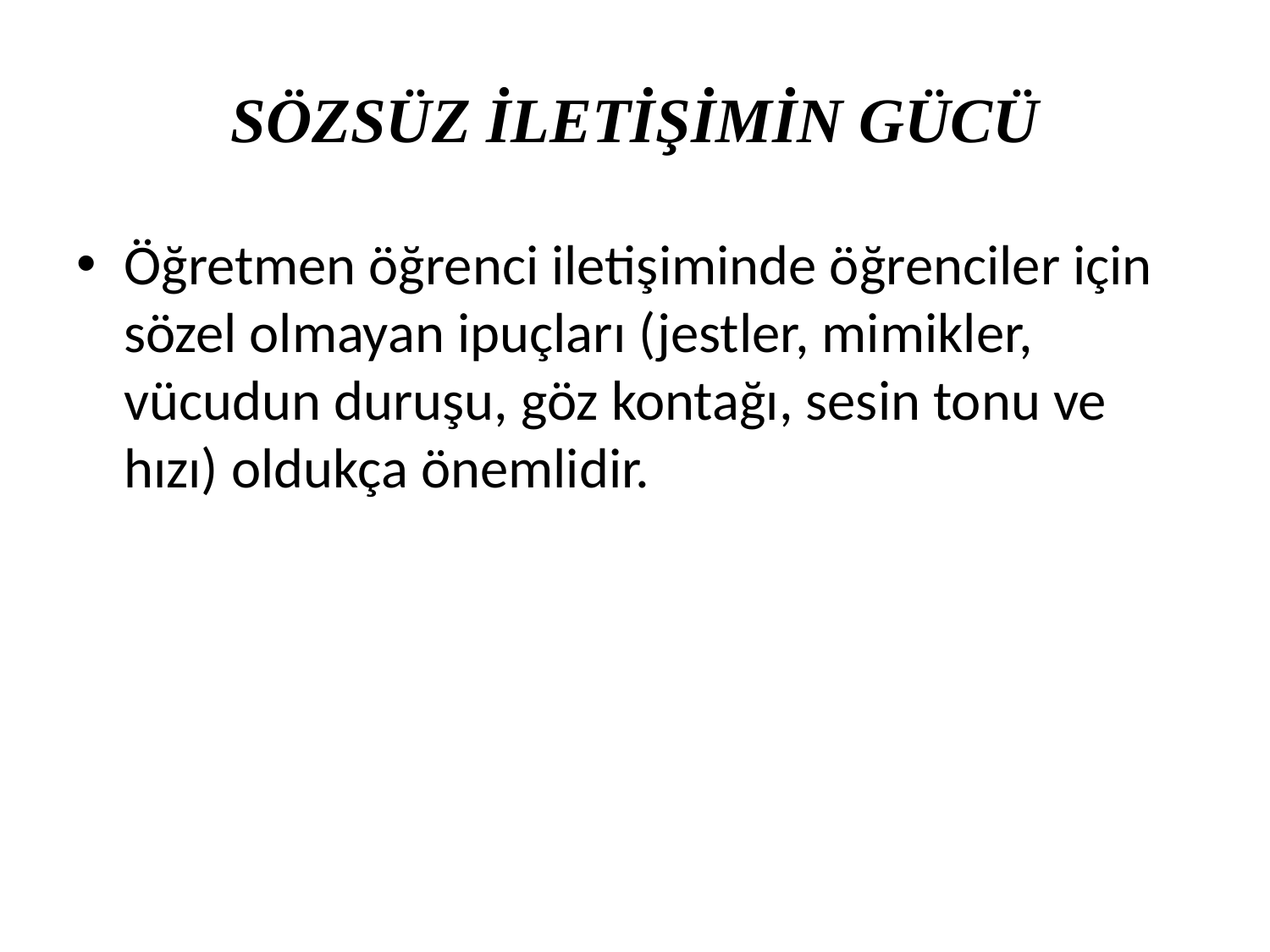

# SÖZSÜZ İLETİŞİMİN GÜCÜ
Öğretmen öğrenci iletişiminde öğrenciler için sözel olmayan ipuçları (jestler, mimikler, vücudun duruşu, göz kontağı, sesin tonu ve hızı) oldukça önemlidir.